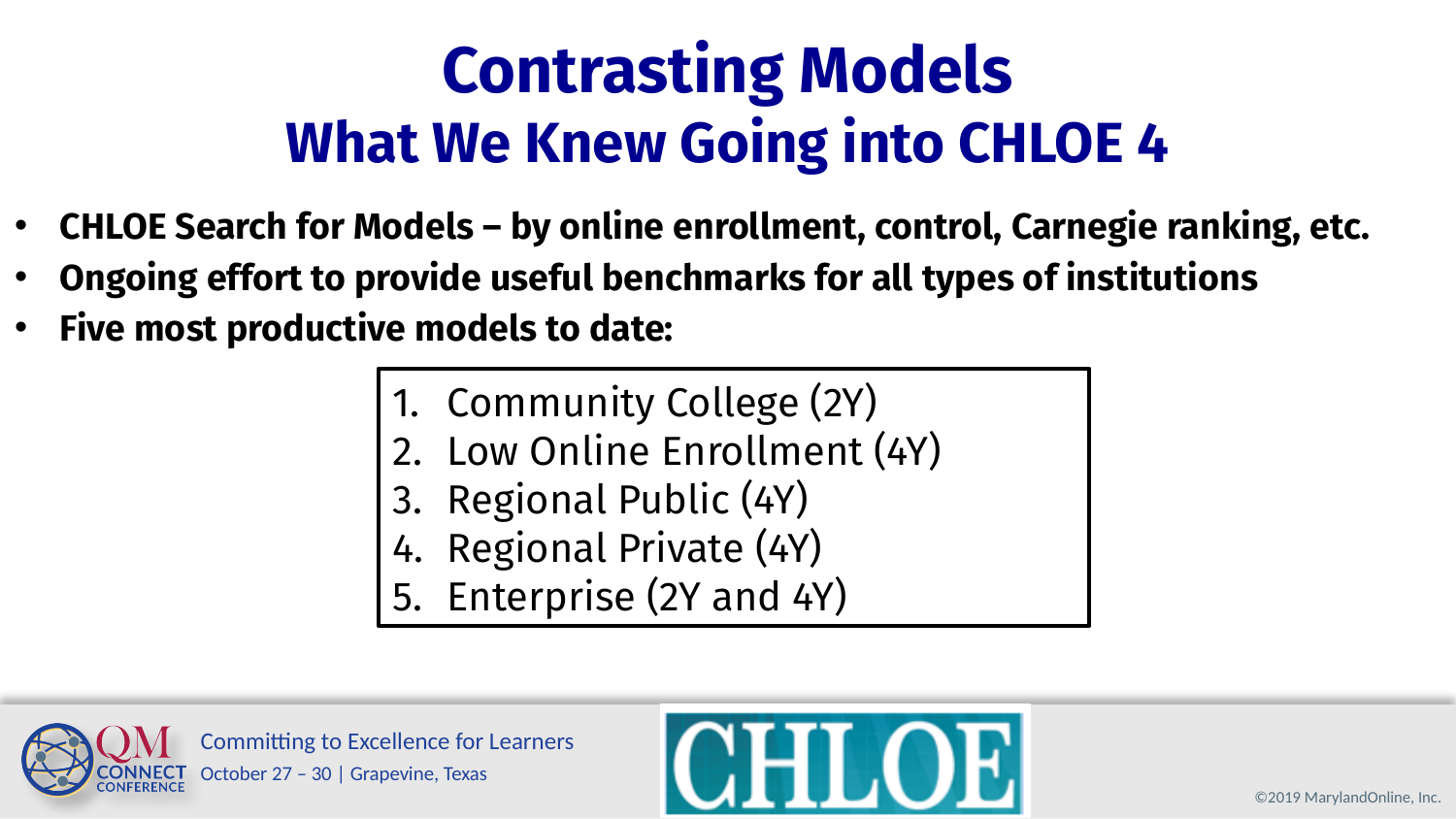

# Contrasting Models What We Knew Going into CHLOE 4
CHLOE Search for Models – by online enrollment, control, Carnegie ranking, etc.
Ongoing effort to provide useful benchmarks for all types of institutions
Five most productive models to date:

Community College (2Y)
Low Online Enrollment (4Y)
Regional Public (4Y)
Regional Private (4Y)
Enterprise (2Y and 4Y)